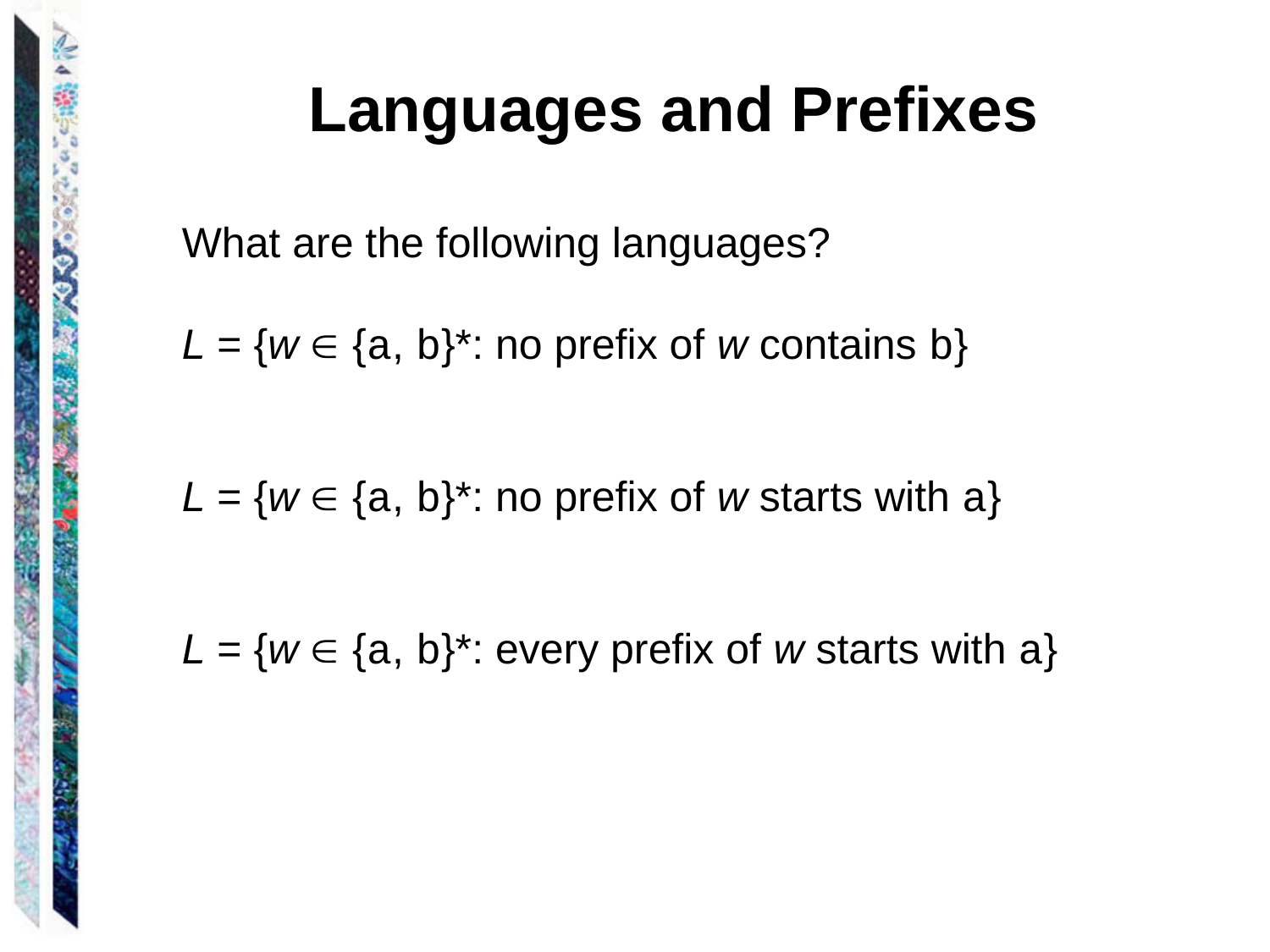

Languages and Prefixes

What are the following languages?

L = {w ∈ {a, b}*: no prefix of w contains b}

L = {w ∈ {a, b}*: no prefix of w starts with a}

L = {w ∈ {a, b}*: every prefix of w starts with a}